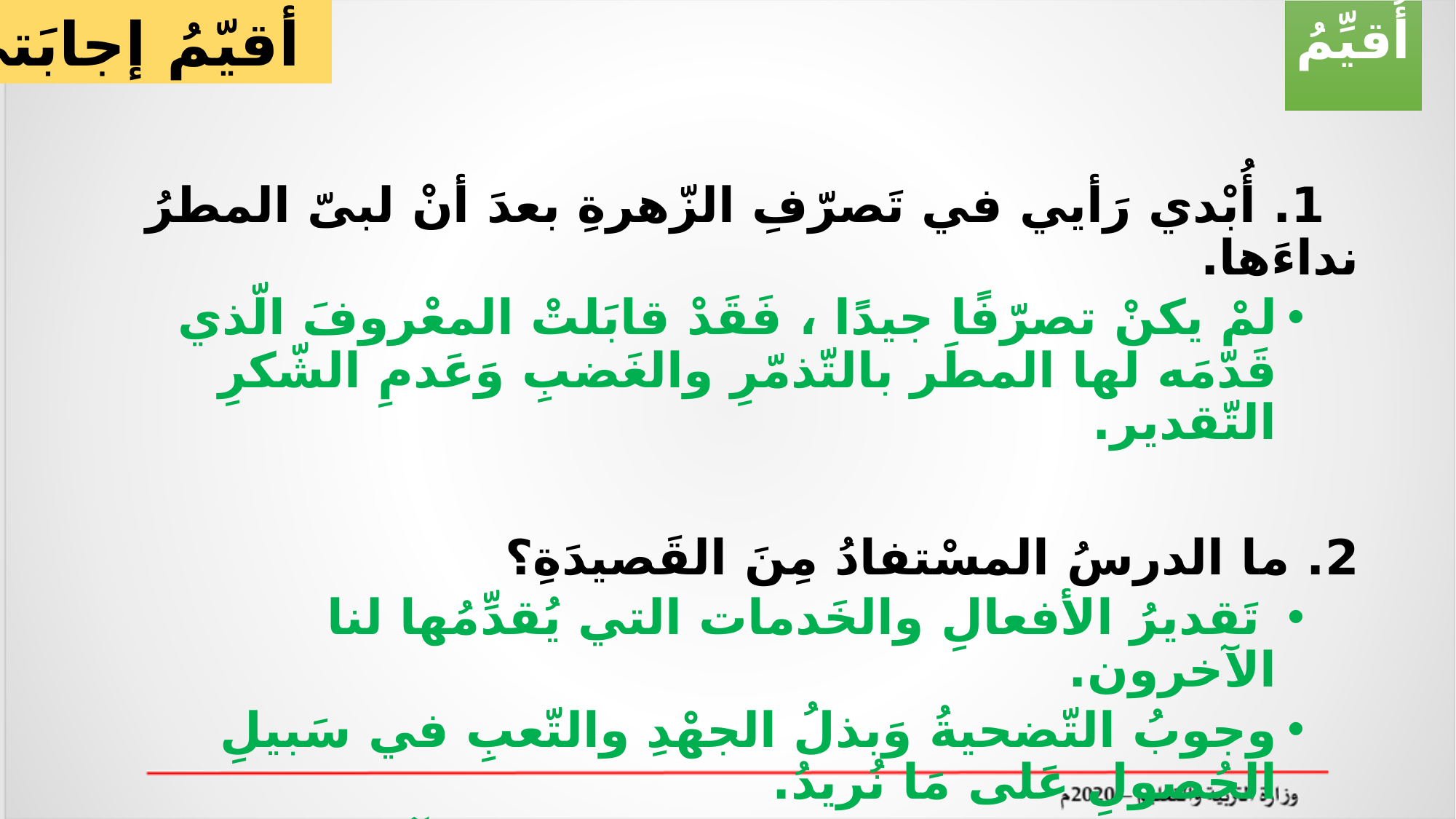

أقيّمُ إجابَتي
أُقيِّمُ
  1. أُبْدي رَأيي في تَصرّفِ الزّهرةِ بعدَ أنْ لبىّ المطرُ نداءَها.
لمْ يكنْ تصرّفًا جيدًا ، فَقَدْ قابَلتْ المعْروفَ الّذي قَدّمَه لها المطَر بالتّذمّرِ والغَضبِ وَعَدمِ الشّكرِ التّقدير.

2. ما الدرسُ المسْتفادُ مِنَ القَصيدَةِ؟
 تَقديرُ الأفعالِ والخَدمات التي يُقدِّمُها لنا الآخرون.
وجوبُ التّضحيةُ وَبذلُ الجهْدِ والتّعبِ في سَبيلِ الحُصولِ عَلى مَا نُريدُ.
اجتناب المَنّ والمفاخرة بما نقدّمُه للآخَرين من مساعدات.